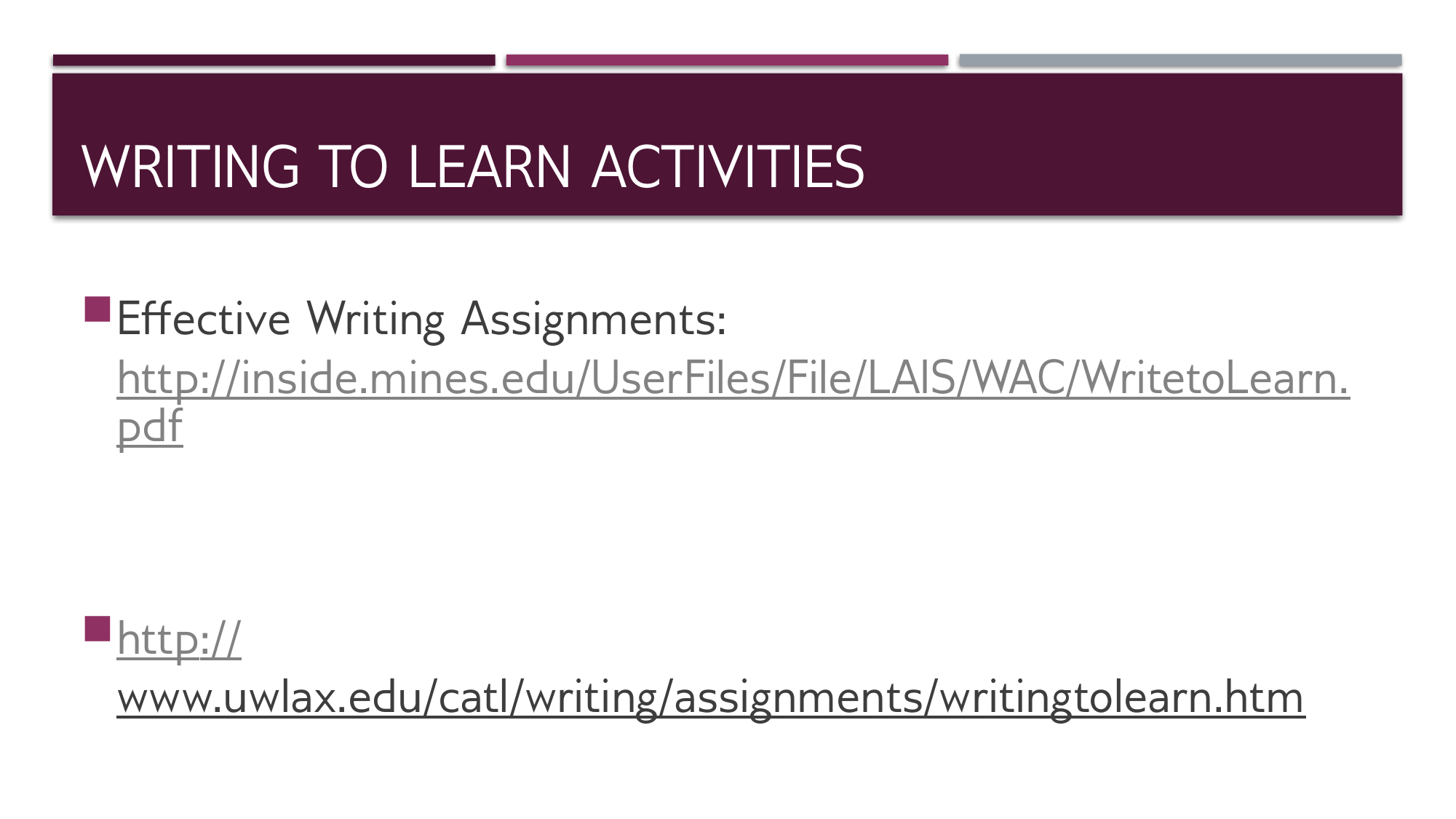

# Writing to Learn Activities
Effective Writing Assignments: http://inside.mines.edu/UserFiles/File/LAIS/WAC/WritetoLearn.pdf

http://www.uwlax.edu/catl/writing/assignments/writingtolearn.htm